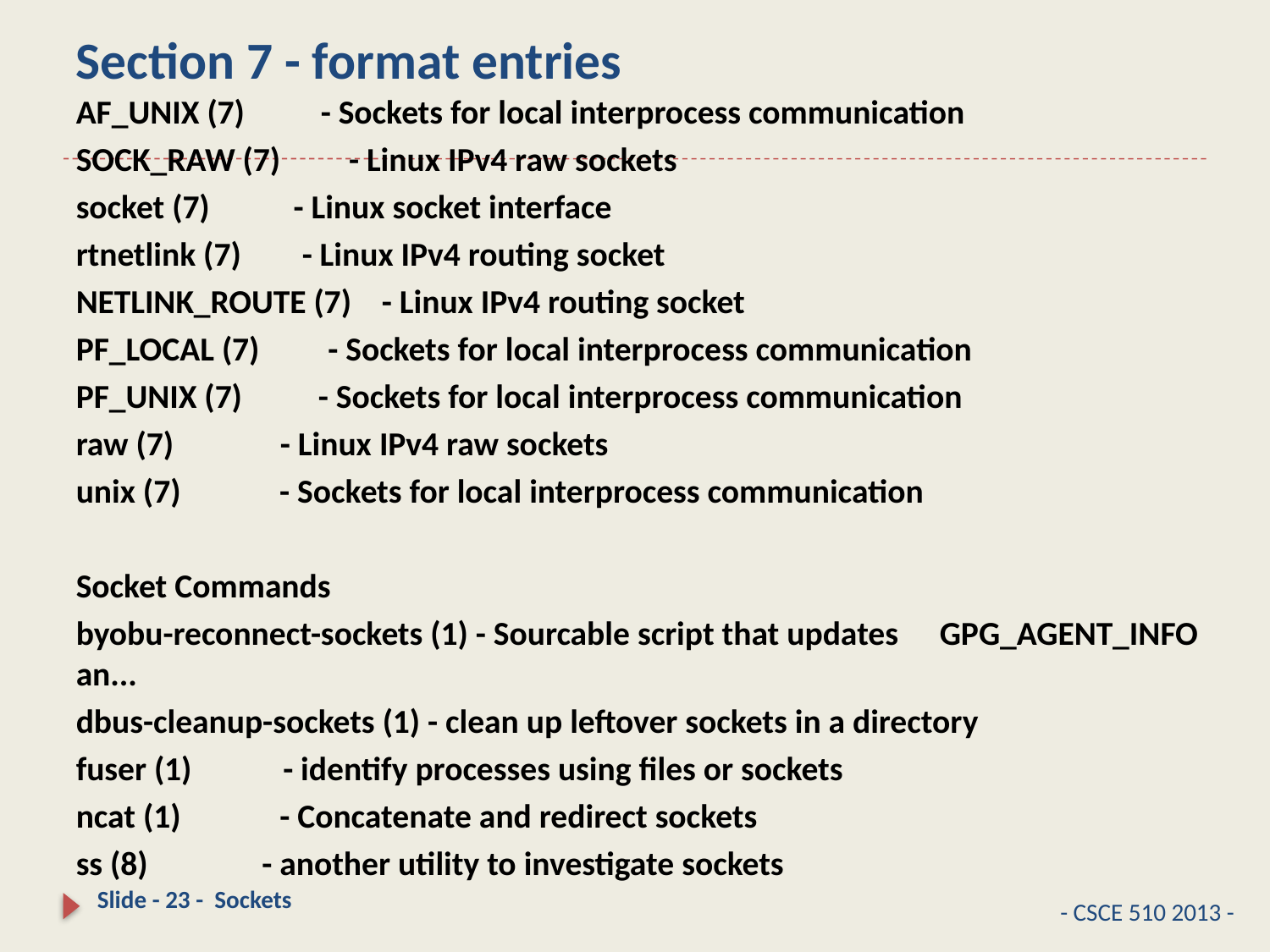

# Section 7 - format entries
AF_UNIX (7)          - Sockets for local interprocess communication
SOCK_RAW (7)         - Linux IPv4 raw sockets
socket (7)           - Linux socket interface
rtnetlink (7)        - Linux IPv4 routing socket
NETLINK_ROUTE (7)    - Linux IPv4 routing socket
PF_LOCAL (7)         - Sockets for local interprocess communication
PF_UNIX (7)          - Sockets for local interprocess communication
raw (7)              - Linux IPv4 raw sockets
unix (7)             - Sockets for local interprocess communication

Socket Commands
byobu-reconnect-sockets (1) - Sourcable script that updates 	GPG_AGENT_INFO an...
dbus-cleanup-sockets (1) - clean up leftover sockets in a directory
fuser (1)            - identify processes using files or sockets
ncat (1)             - Concatenate and redirect sockets
ss (8)               - another utility to investigate sockets

Slide - 23 -  Sockets
- CSCE 510 2013 -